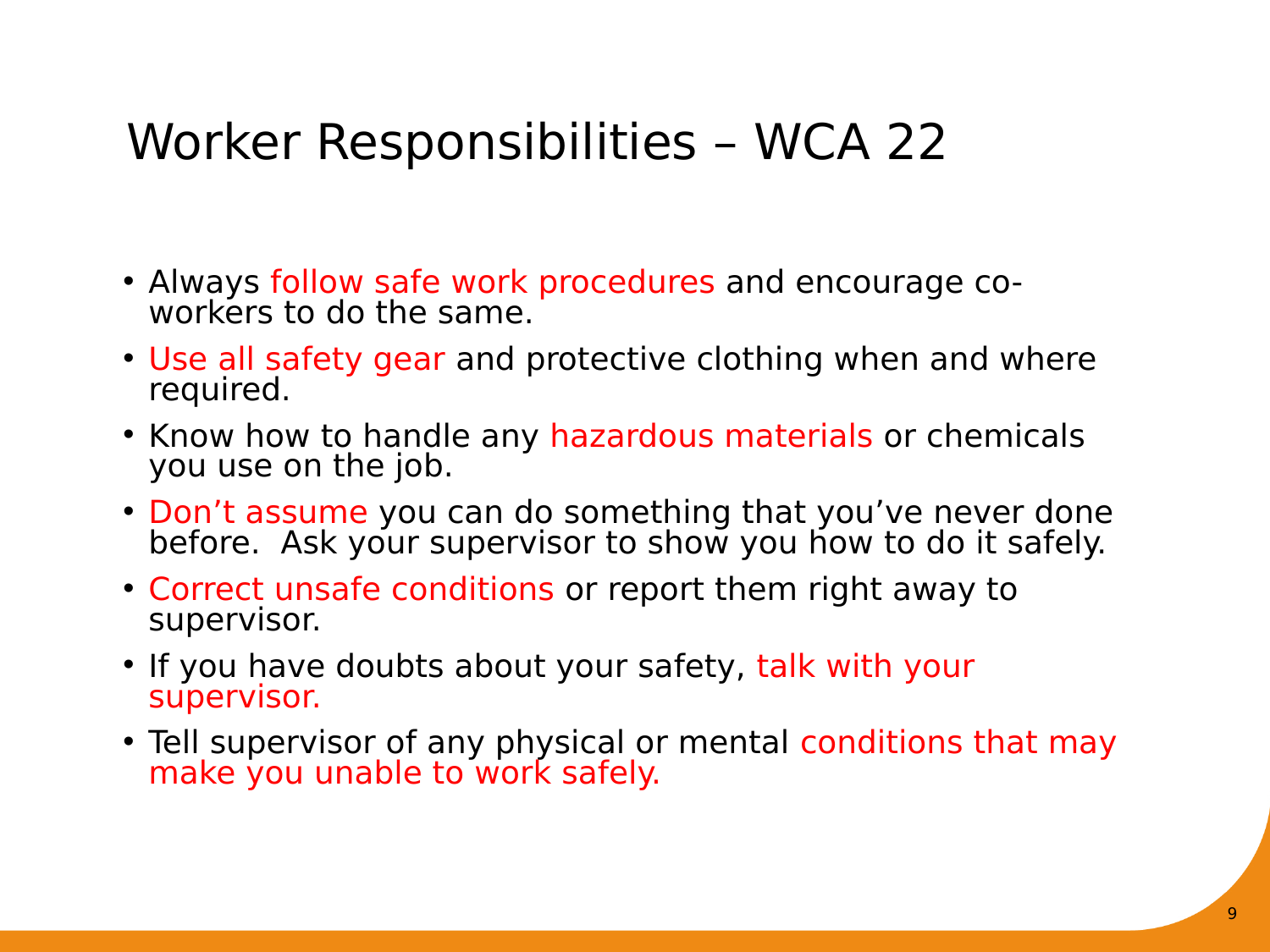

# Worker Responsibilities – WCA 22
Always follow safe work procedures and encourage co-workers to do the same.
Use all safety gear and protective clothing when and where required.
Know how to handle any hazardous materials or chemicals you use on the job.
Don’t assume you can do something that you’ve never done before.  Ask your supervisor to show you how to do it safely.
Correct unsafe conditions or report them right away to supervisor.
If you have doubts about your safety, talk with your supervisor.
Tell supervisor of any physical or mental conditions that may make you unable to work safely.

9